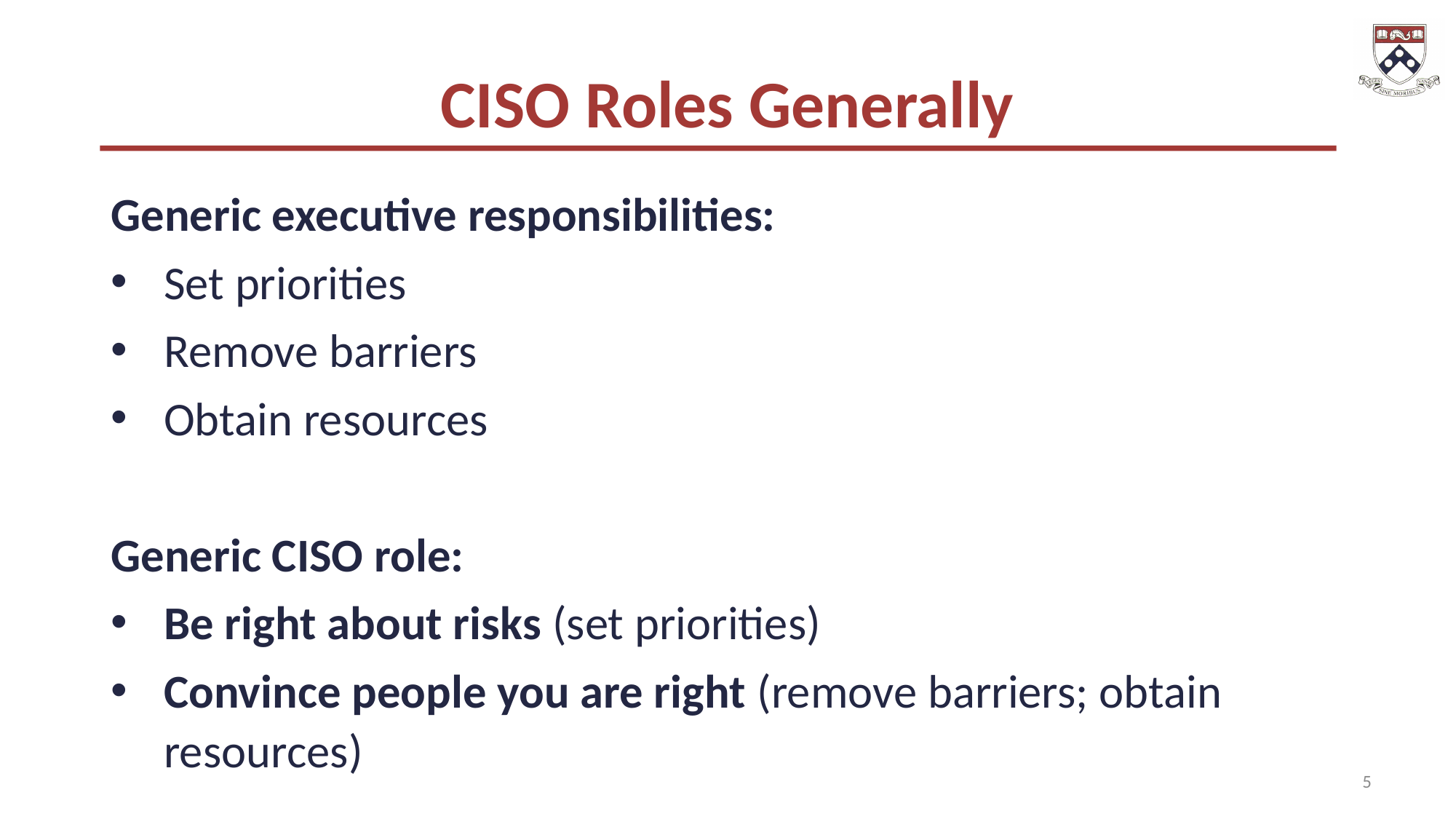

# CISO Roles Generally

Generic executive responsibilities:
Set priorities
Remove barriers
Obtain resources

Generic CISO role:
Be right about risks (set priorities)
Convince people you are right (remove barriers; obtain resources)

5